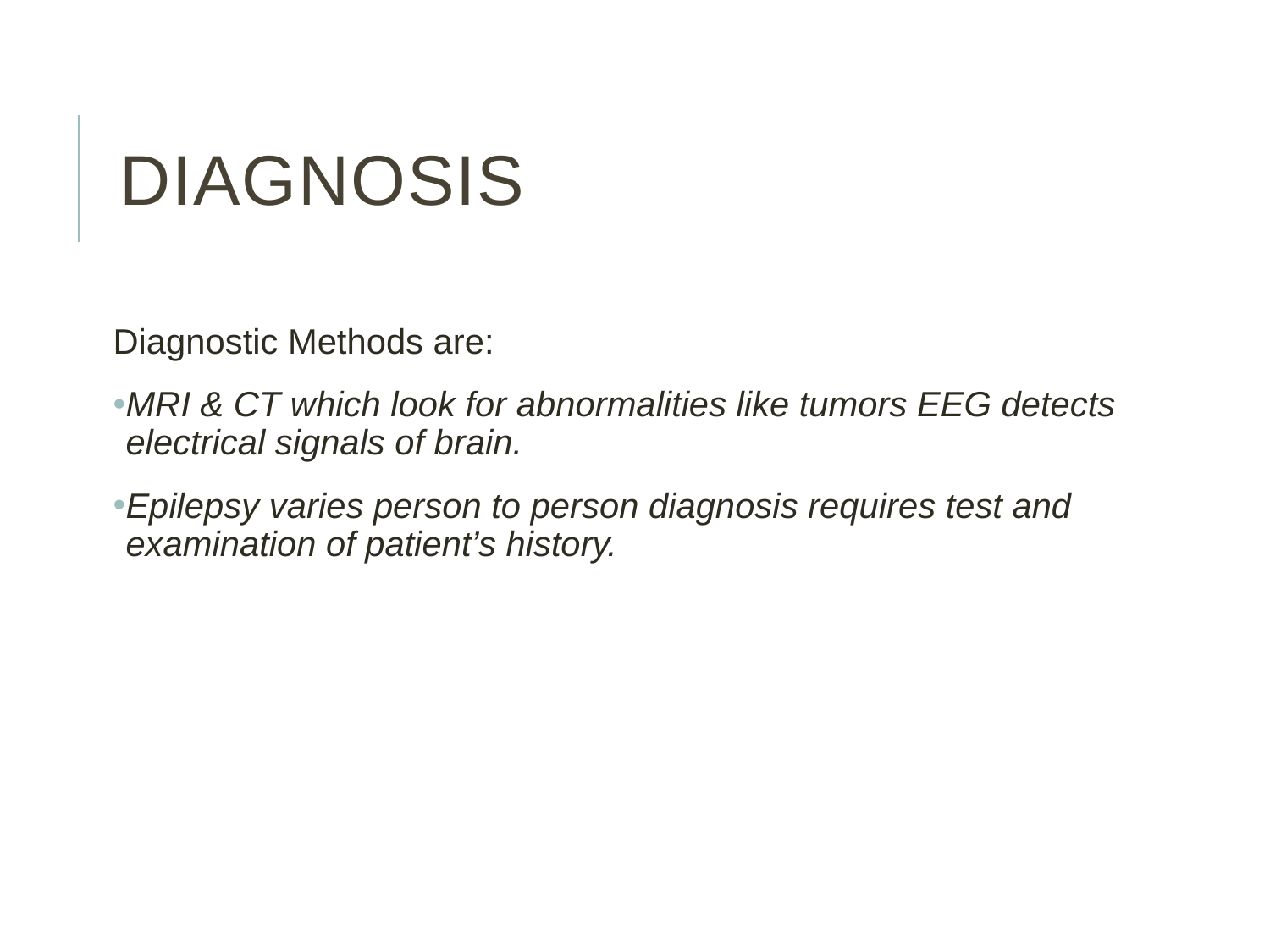

# Diagnosis
Diagnostic Methods are:
MRI & CT which look for abnormalities like tumors EEG detects electrical signals of brain.
Epilepsy varies person to person diagnosis requires test and examination of patient’s history.